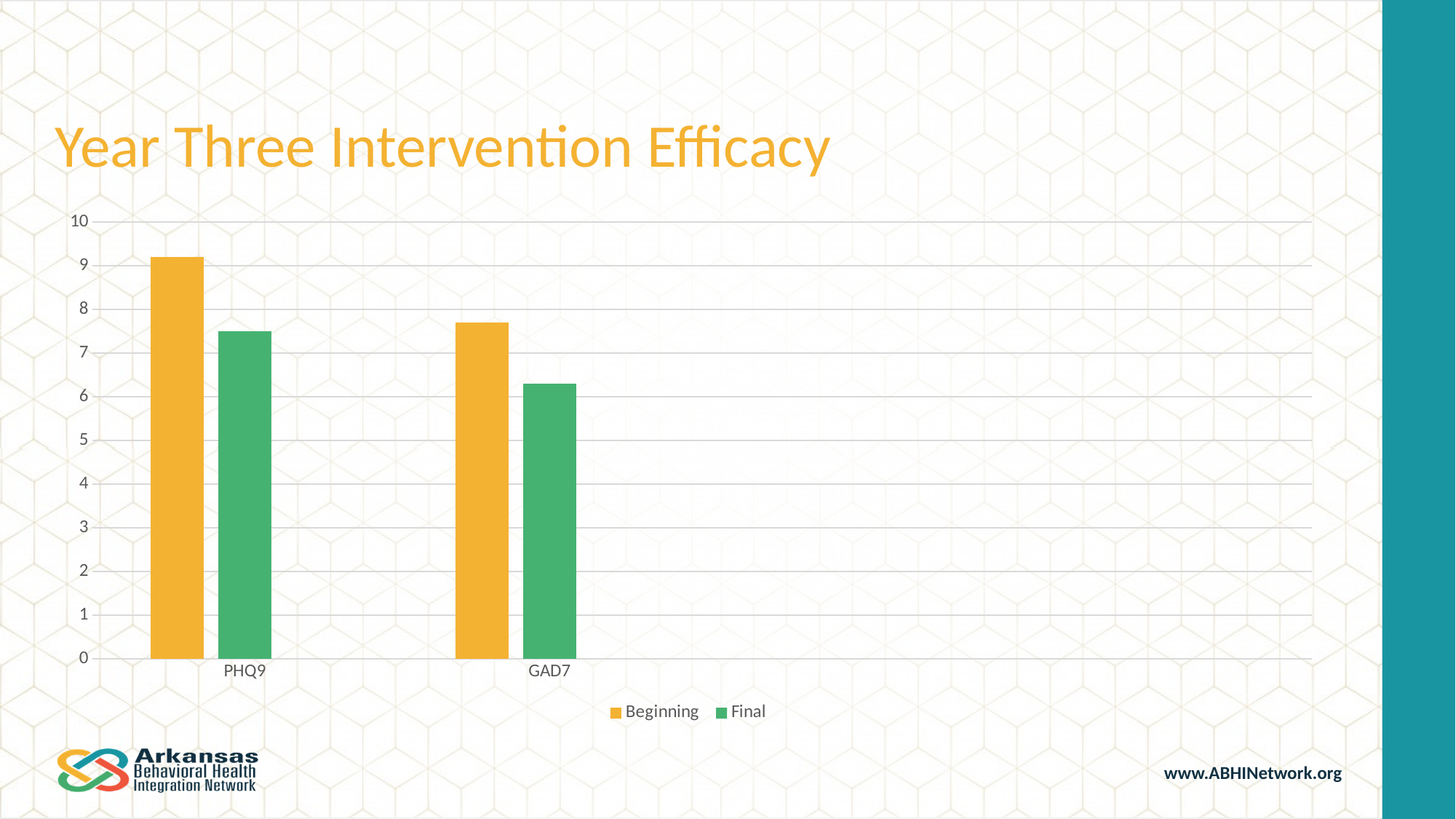

# Year Three Intervention Efficacy

### Chart

| Category | Beginning  | Final  | Column1 |
|---|---|---|---|
| PHQ9 | 9.2 | 7.5 | None |
| GAD7 | 7.7 | 6.3 | None |